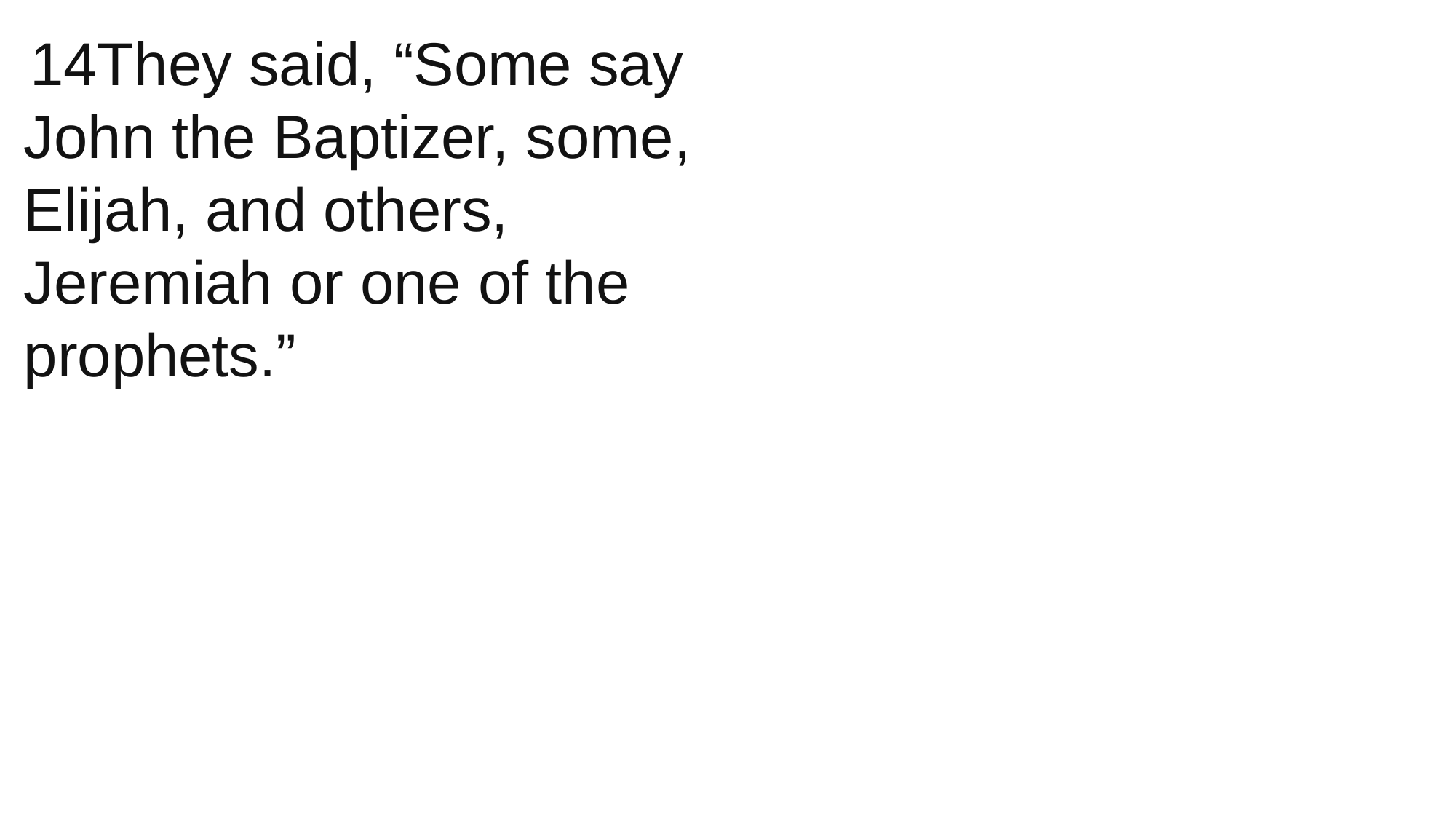

14They said, “Some say John the Baptizer, some, Elijah, and others, Jeremiah or one of the prophets.”